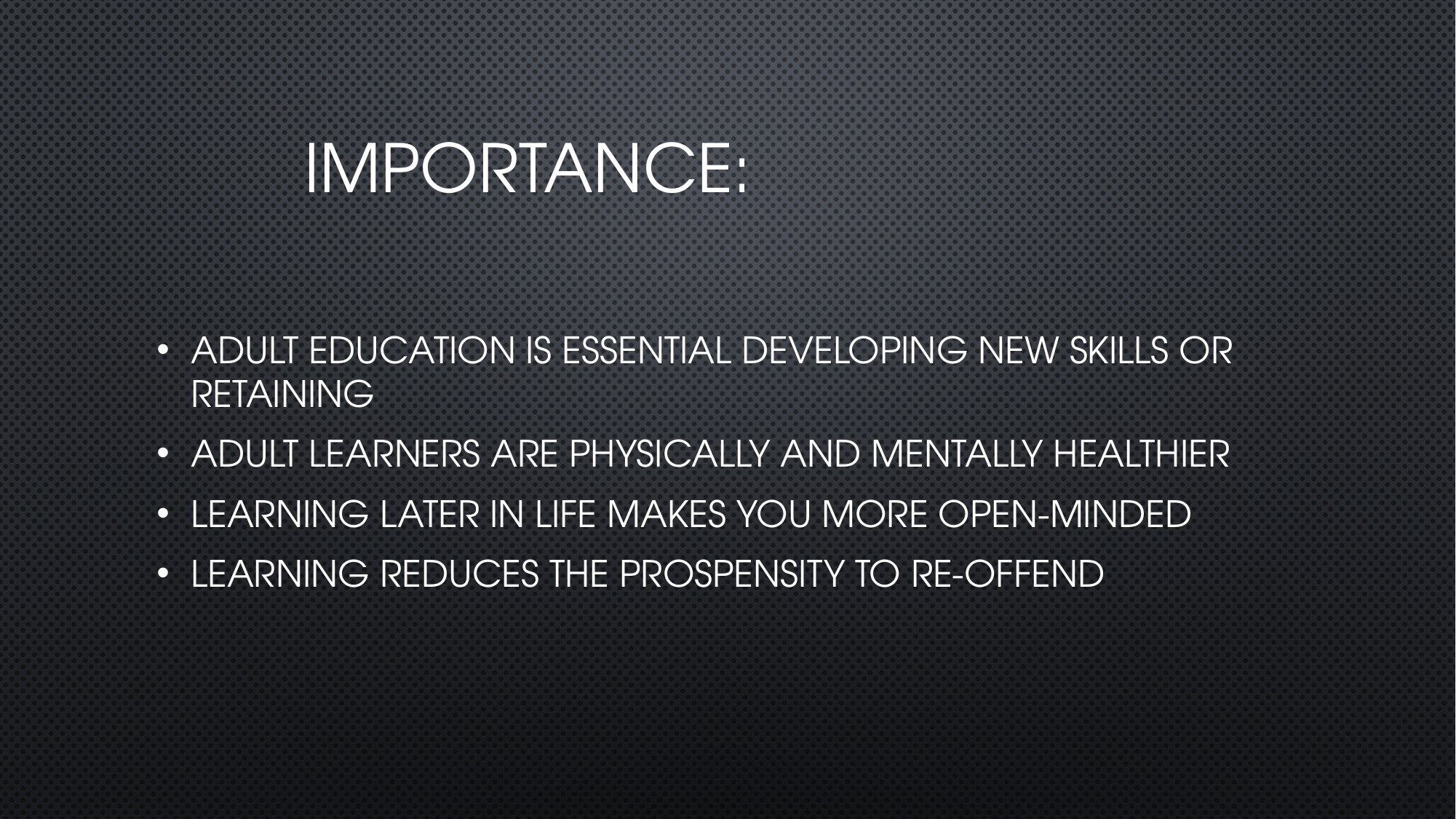

# Importance:
Adult education is essential developing new skills or retaining
Adult learners are physically and mentally healthier
Learning later in life makes you more open-minded
Learning reduces the prospensity to re-offend